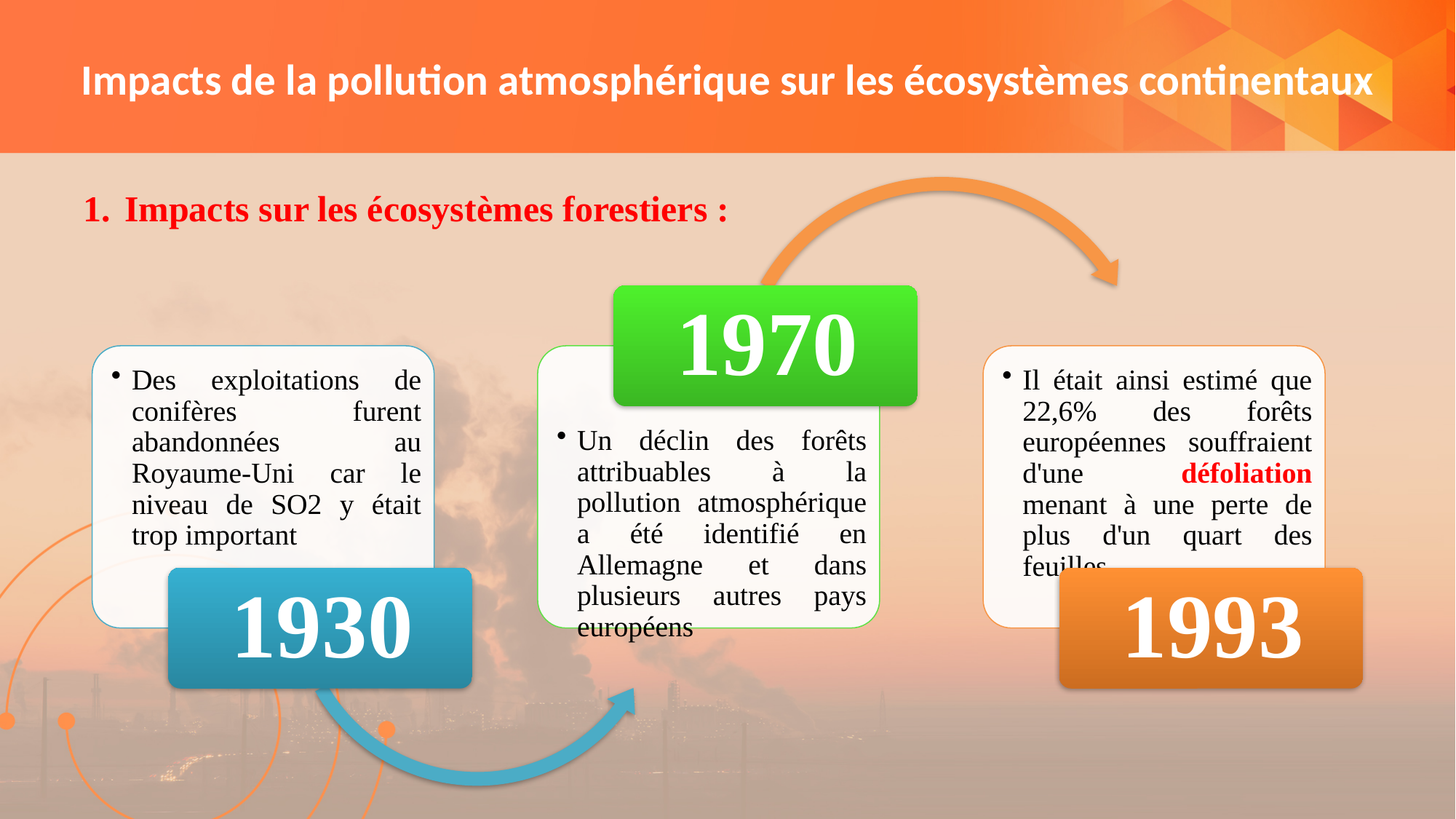

# Impacts de la pollution atmosphérique sur les écosystèmes continentaux
Impacts sur les écosystèmes forestiers :
Des exploitations de conifères furent abandonnées au Royaume-Uni car le niveau de SO2 y était trop important
1930
Un déclin des forêts attribuables à la pollution atmosphérique a été identifié en Allemagne et dans plusieurs autres pays européens
1970
Il était ainsi estimé que 22,6% des forêts européennes souffraient d'une défoliation menant à une perte de plus d'un quart des feuilles
1993